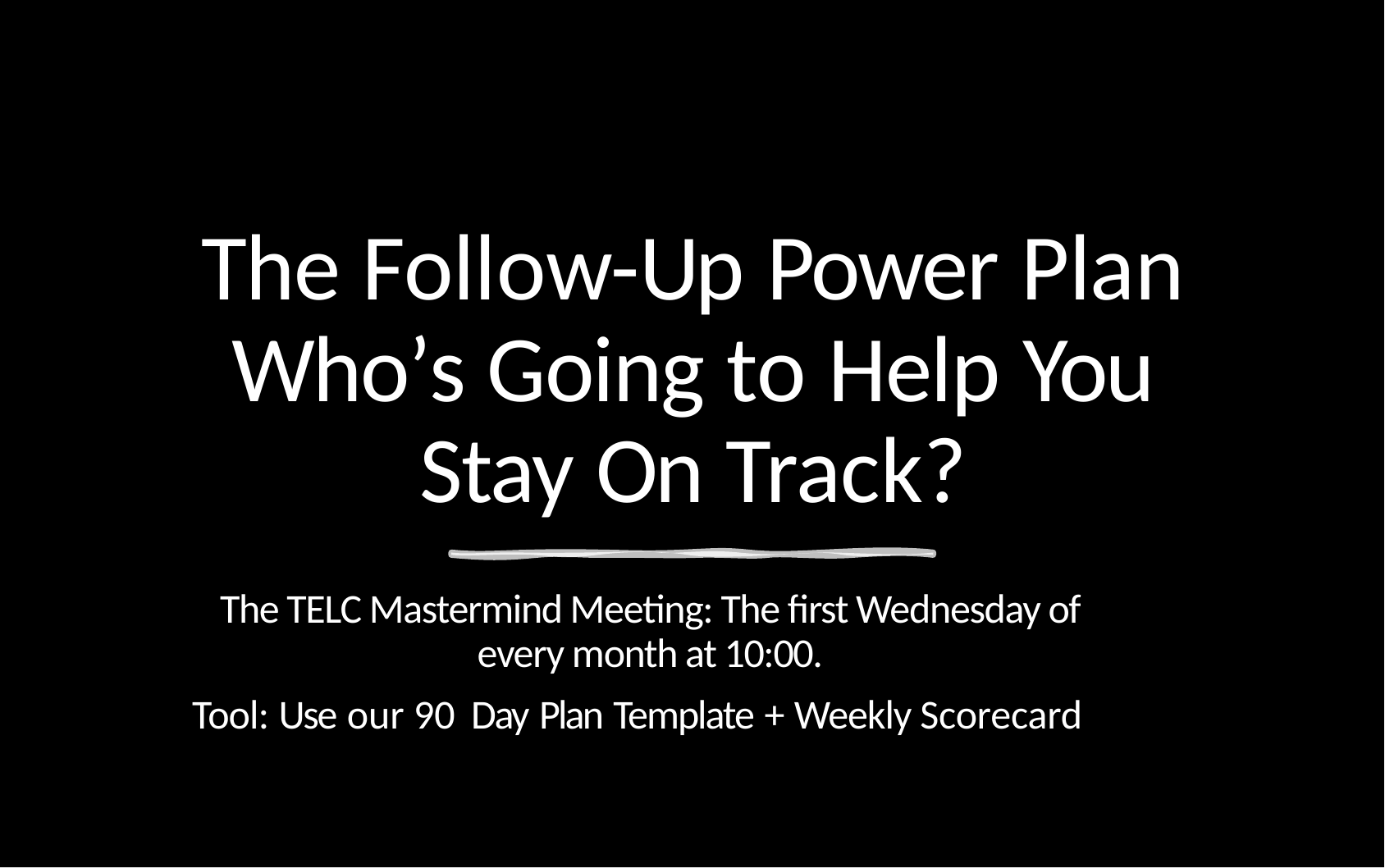

# The Follow-Up Power Plan
Whoʼs Going to Help You Stay On Track?

The TELC Mastermind Meeting: The first Wednesday of every month at 10:00.
Tool: Use our 90 Day Plan Template + Weekly Scorecard
14